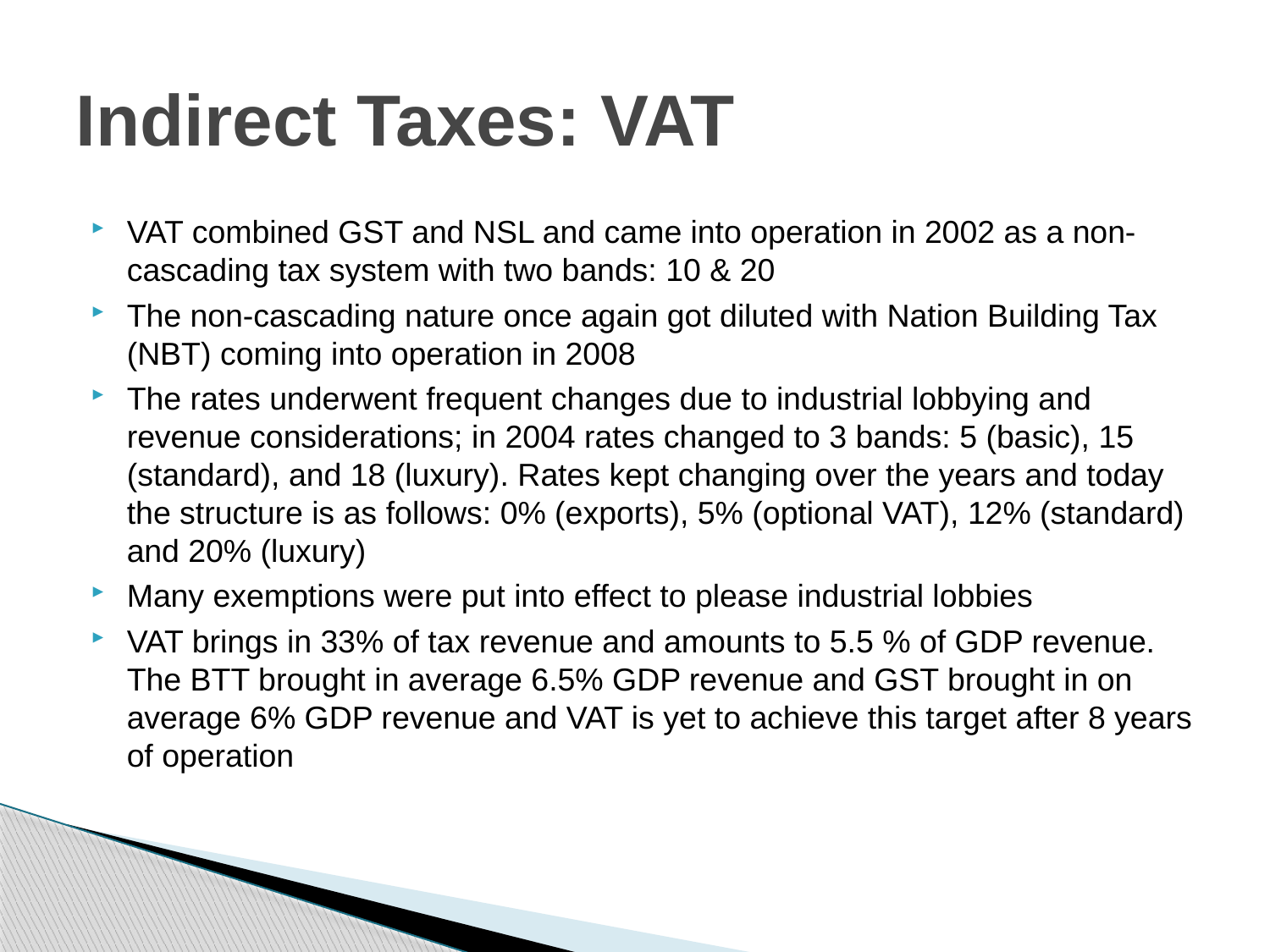

# Indirect Taxes: VAT
VAT combined GST and NSL and came into operation in 2002 as a non-cascading tax system with two bands: 10 & 20
The non-cascading nature once again got diluted with Nation Building Tax (NBT) coming into operation in 2008
The rates underwent frequent changes due to industrial lobbying and revenue considerations; in 2004 rates changed to 3 bands: 5 (basic), 15 (standard), and 18 (luxury). Rates kept changing over the years and today the structure is as follows: 0% (exports), 5% (optional VAT), 12% (standard) and 20% (luxury)
Many exemptions were put into effect to please industrial lobbies
VAT brings in 33% of tax revenue and amounts to 5.5 % of GDP revenue. The BTT brought in average 6.5% GDP revenue and GST brought in on average 6% GDP revenue and VAT is yet to achieve this target after 8 years of operation